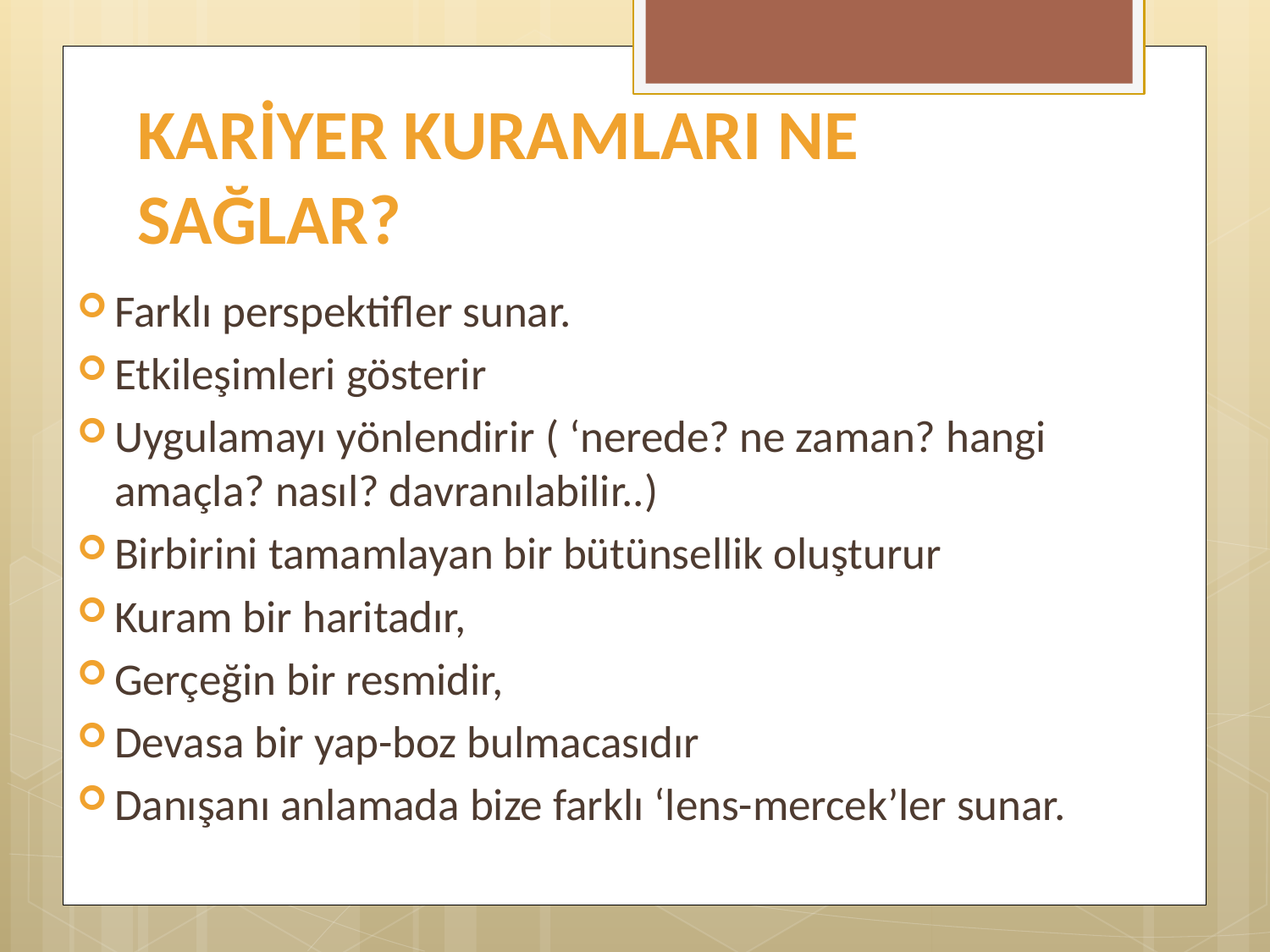

# KARİYER KURAMLARI NE SAĞLAR?
Farklı perspektifler sunar.
Etkileşimleri gösterir
Uygulamayı yönlendirir ( ‘nerede? ne zaman? hangi amaçla? nasıl? davranılabilir..)
Birbirini tamamlayan bir bütünsellik oluşturur
Kuram bir haritadır,
Gerçeğin bir resmidir,
Devasa bir yap-boz bulmacasıdır
Danışanı anlamada bize farklı ‘lens-mercek’ler sunar.